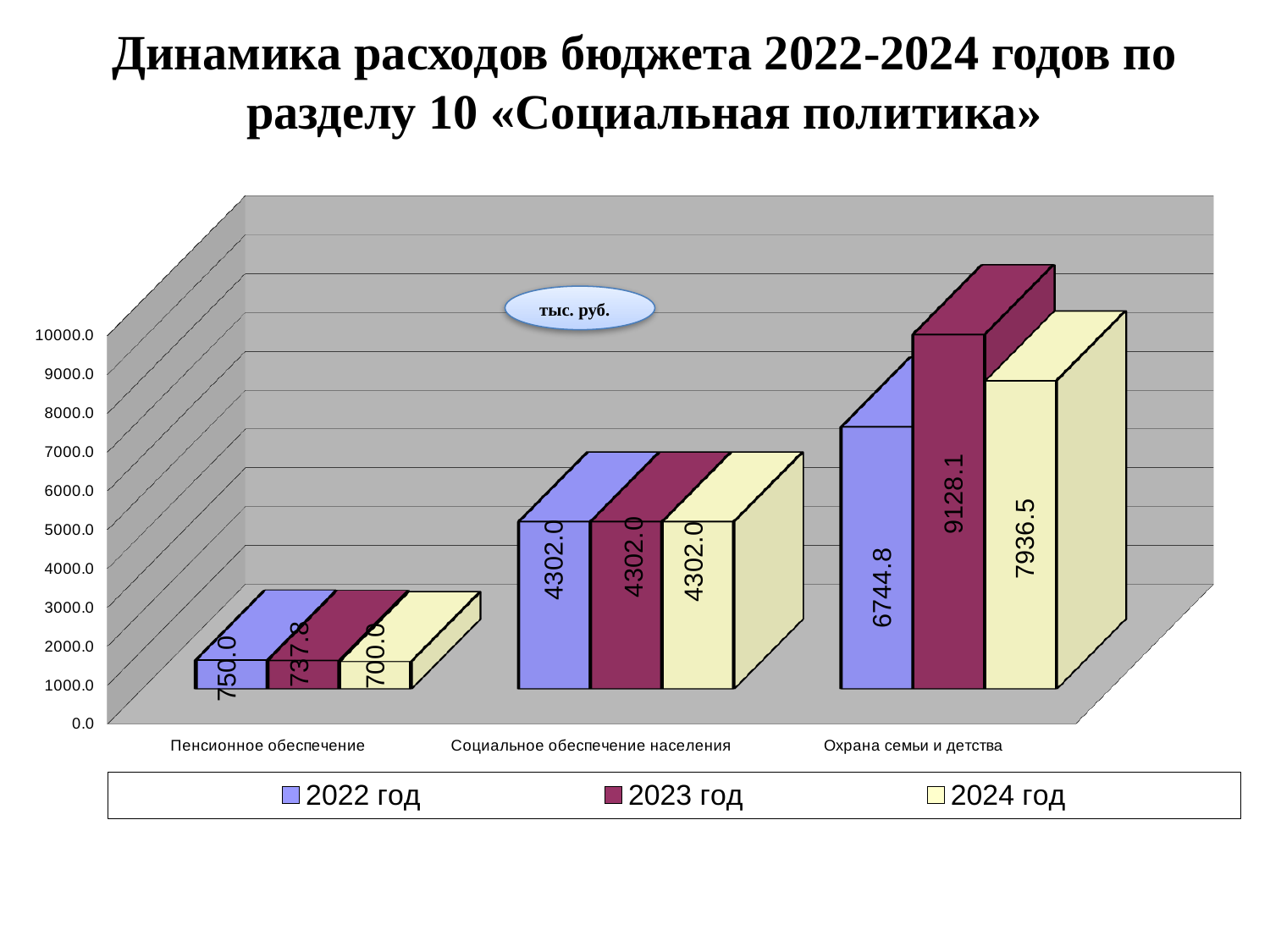

Динамика расходов бюджета 2022-2024 годов по разделу 10 «Социальная политика»

[unsupported chart]

тыс. руб.